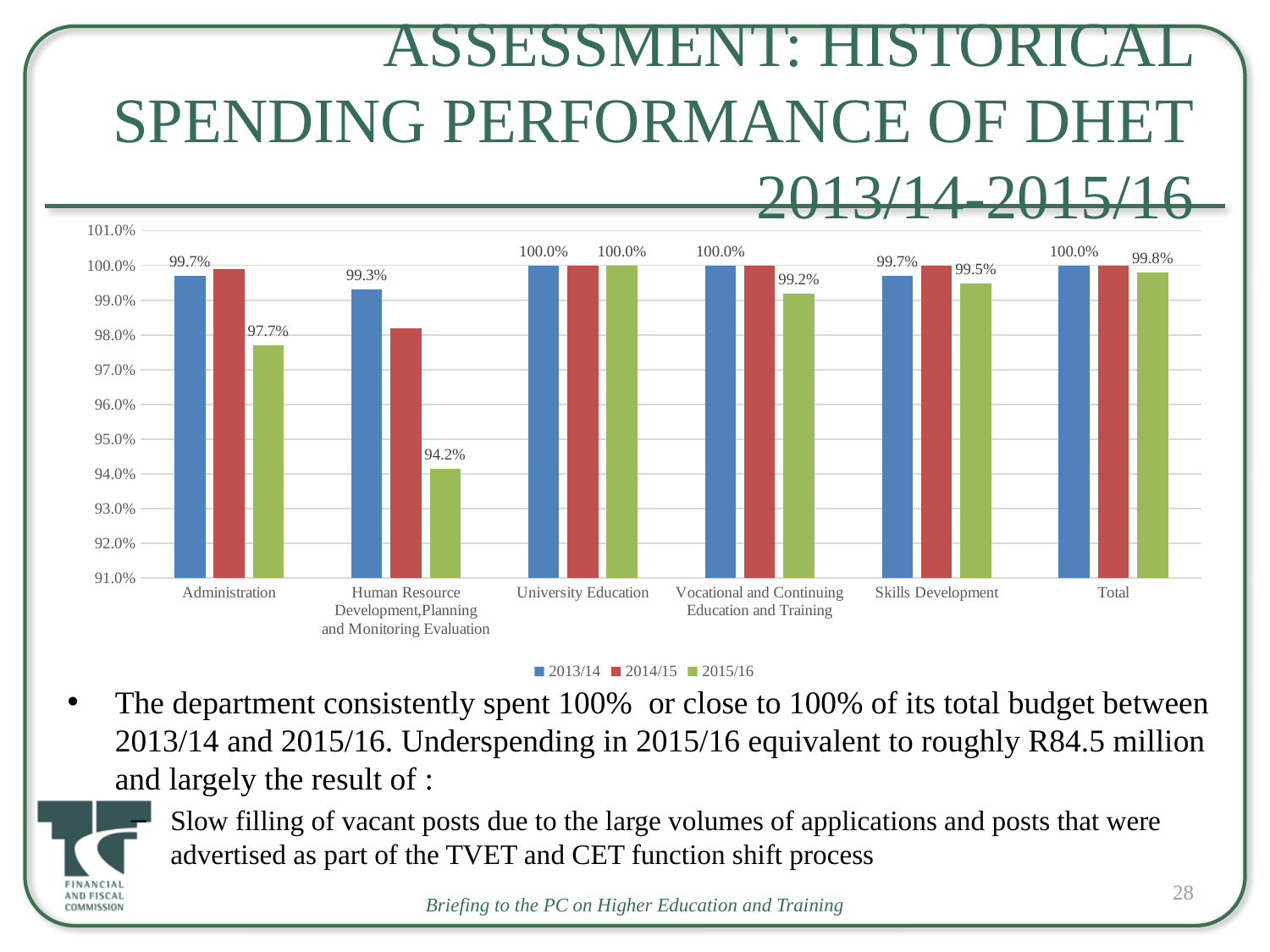

# Assessment: Historical Spending Performance of DHET 2013/14-2015/16

### Chart

| Category | 2013/14 | 2014/15 | 2015/16 |
|---|---|---|---|
| Administration | 0.997 | 0.999 | 0.9771 |
| Human Resource Development,Planning and Monitoring Evaluation | 0.993 | 0.982 | 0.9415 |
| University Education | 1.0 | 1.0 | 0.9999 |
| Vocational and Continuing Education and Training | 1.0 | 1.0 | 0.9918 |
| Skills Development | 0.997 | 1.0 | 0.9947 |
| Total | 1.0 | 1.0 | 0.998 |
The department consistently spent 100%  or close to 100% of its total budget between 2013/14 and 2015/16. Underspending in 2015/16 equivalent to roughly R84.5 million and largely the result of :
Slow filling of vacant posts due to the large volumes of applications and posts that were advertised as part of the TVET and CET function shift process
28
Briefing to the PC on Higher Education and Training